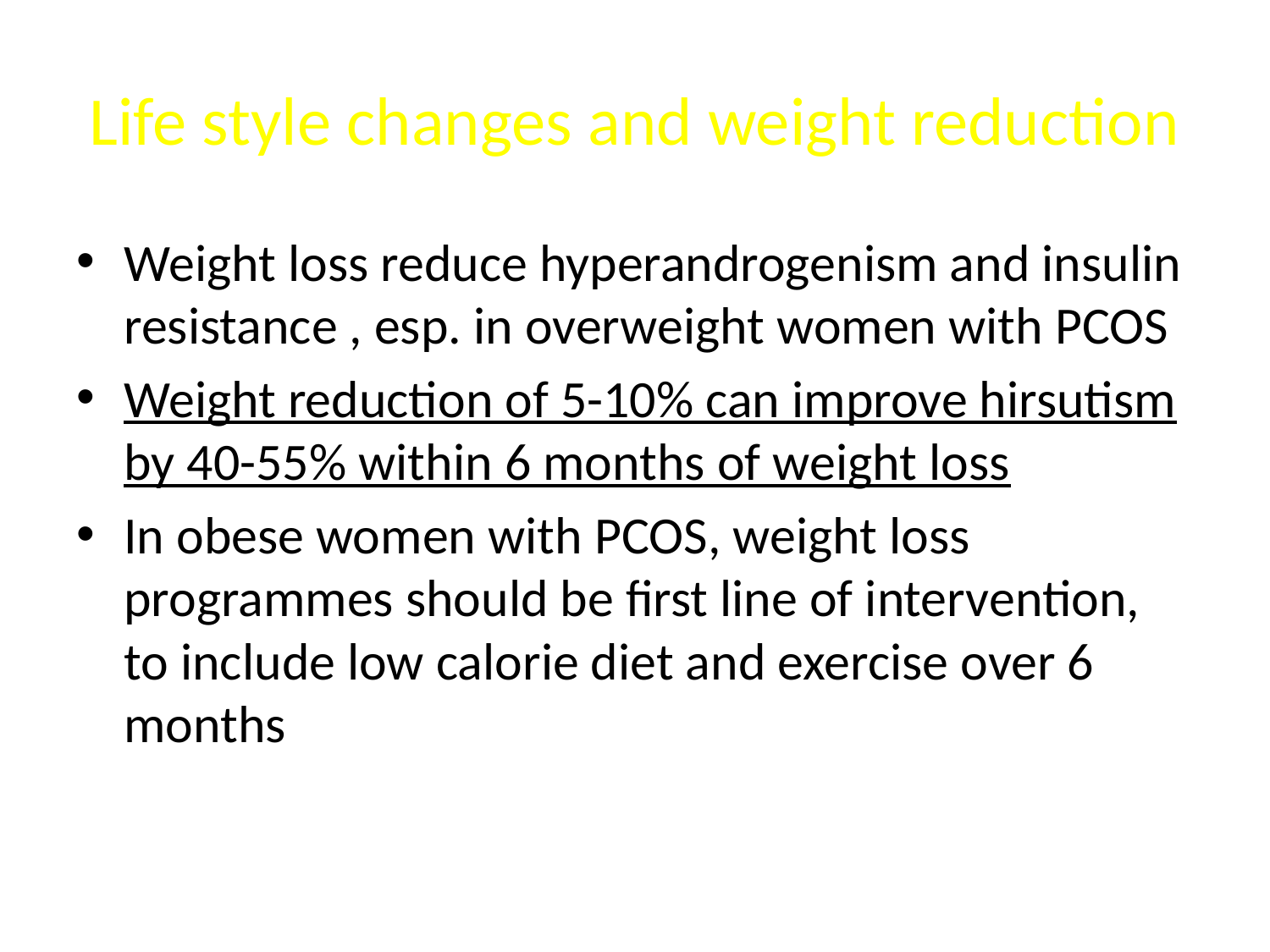

# Life style changes and weight reduction
Weight loss reduce hyperandrogenism and insulin resistance , esp. in overweight women with PCOS
Weight reduction of 5-10% can improve hirsutism by 40-55% within 6 months of weight loss
In obese women with PCOS, weight loss programmes should be first line of intervention, to include low calorie diet and exercise over 6 months